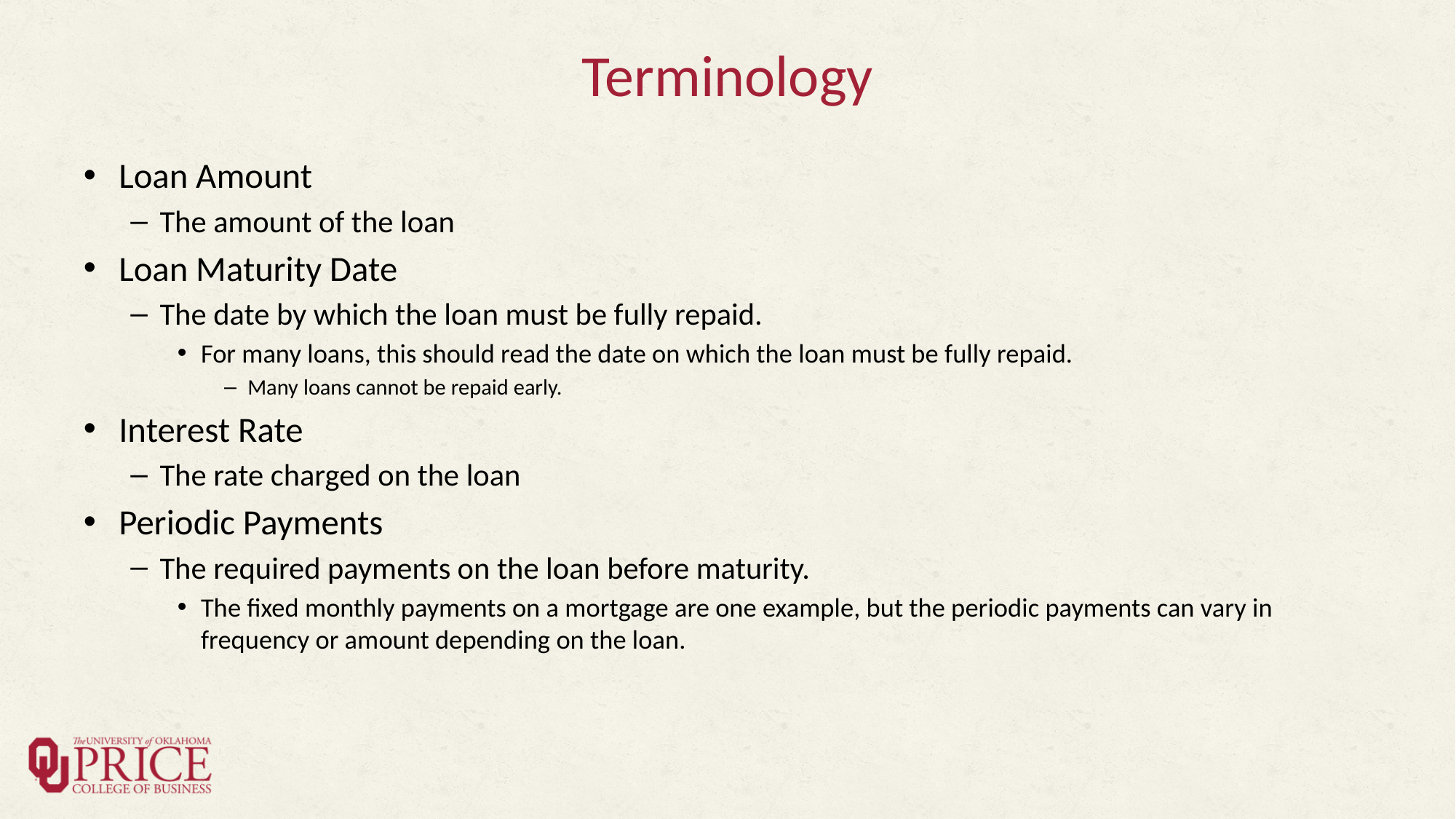

# Terminology
Loan Amount
The amount of the loan
Loan Maturity Date
The date by which the loan must be fully repaid.
For many loans, this should read the date on which the loan must be fully repaid.
Many loans cannot be repaid early.
Interest Rate
The rate charged on the loan
Periodic Payments
The required payments on the loan before maturity.
The fixed monthly payments on a mortgage are one example, but the periodic payments can vary in frequency or amount depending on the loan.